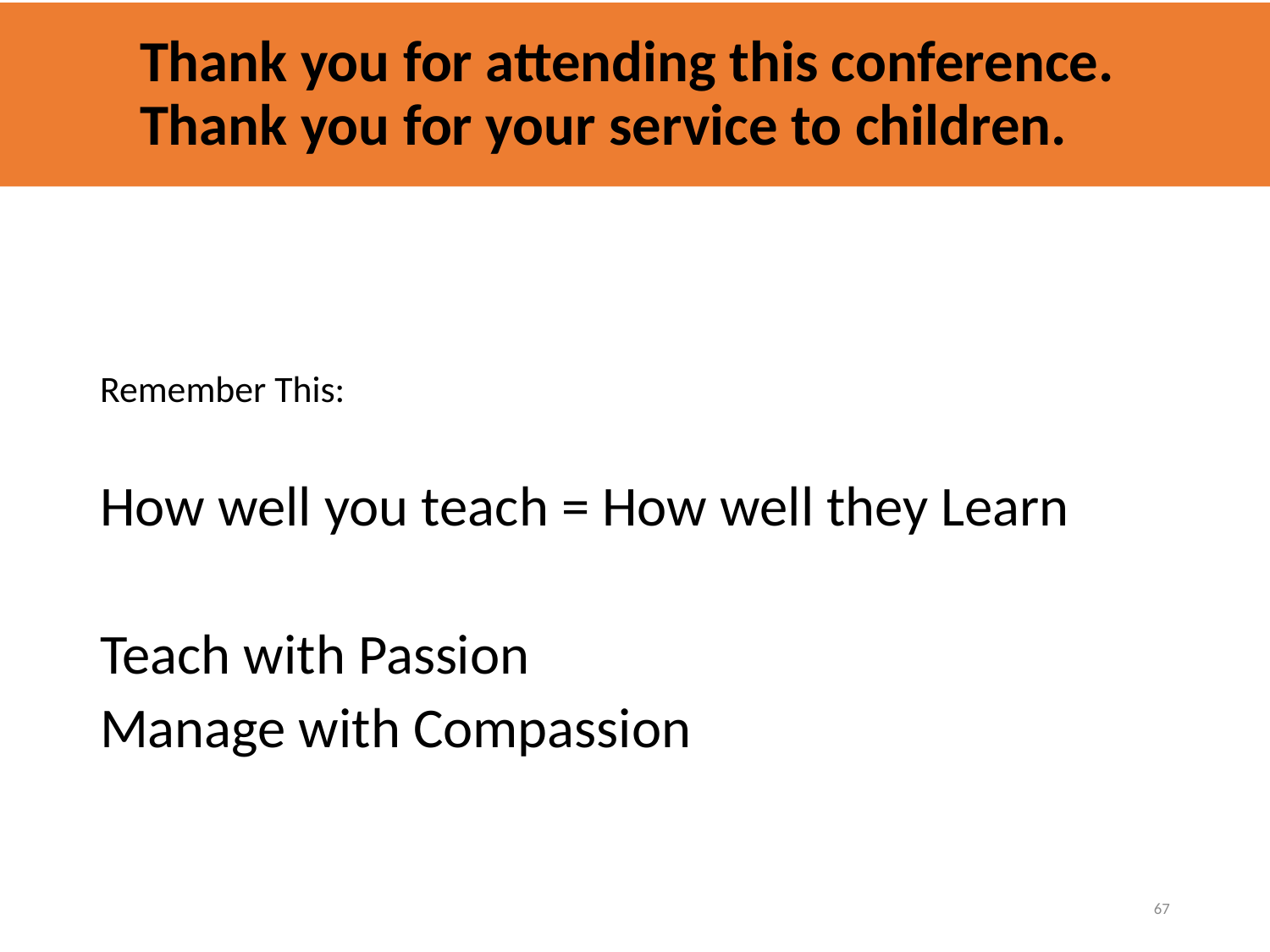

# Thank you for attending this conference. Thank you for your service to children.

Remember This:

How well you teach = How well they Learn

Teach with Passion
Manage with Compassion
67